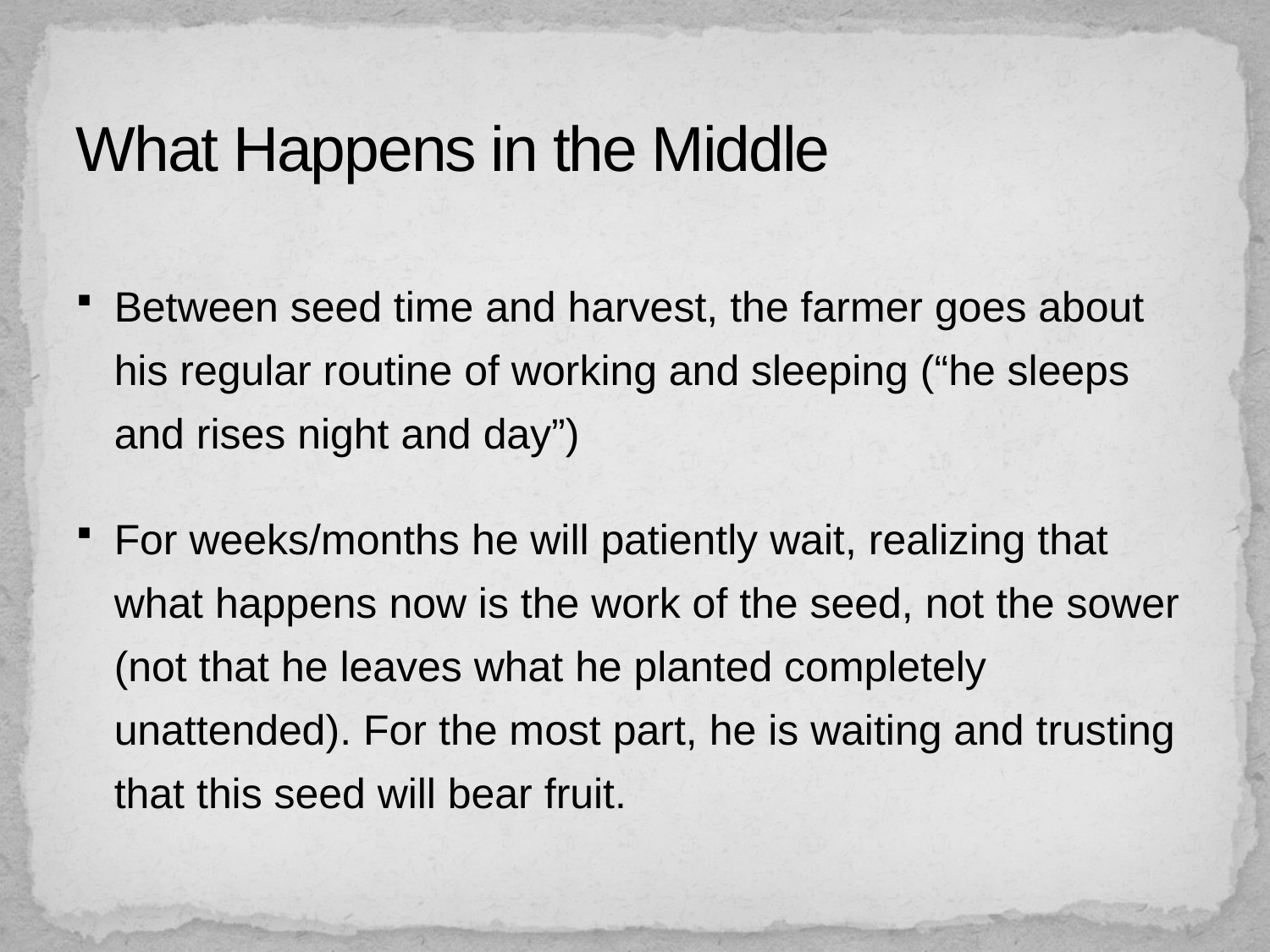

# What Happens in the Middle
Between seed time and harvest, the farmer goes about his regular routine of working and sleeping (“he sleeps and rises night and day”)
For weeks/months he will patiently wait, realizing that what happens now is the work of the seed, not the sower (not that he leaves what he planted completely unattended). For the most part, he is waiting and trusting that this seed will bear fruit.